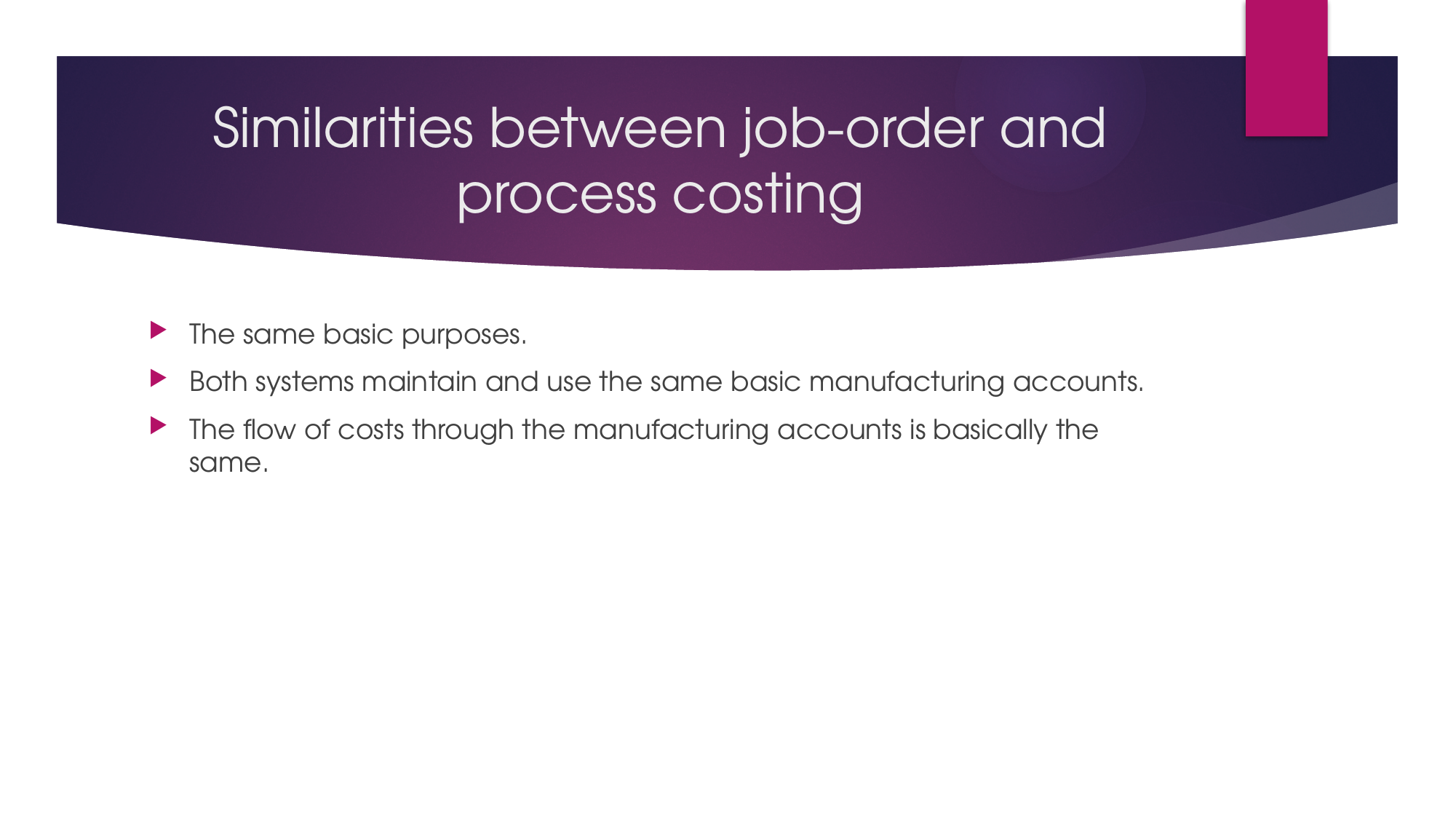

# Similarities between job-order and process costing
The same basic purposes.
Both systems maintain and use the same basic manufacturing accounts.
The flow of costs through the manufacturing accounts is basically the same.